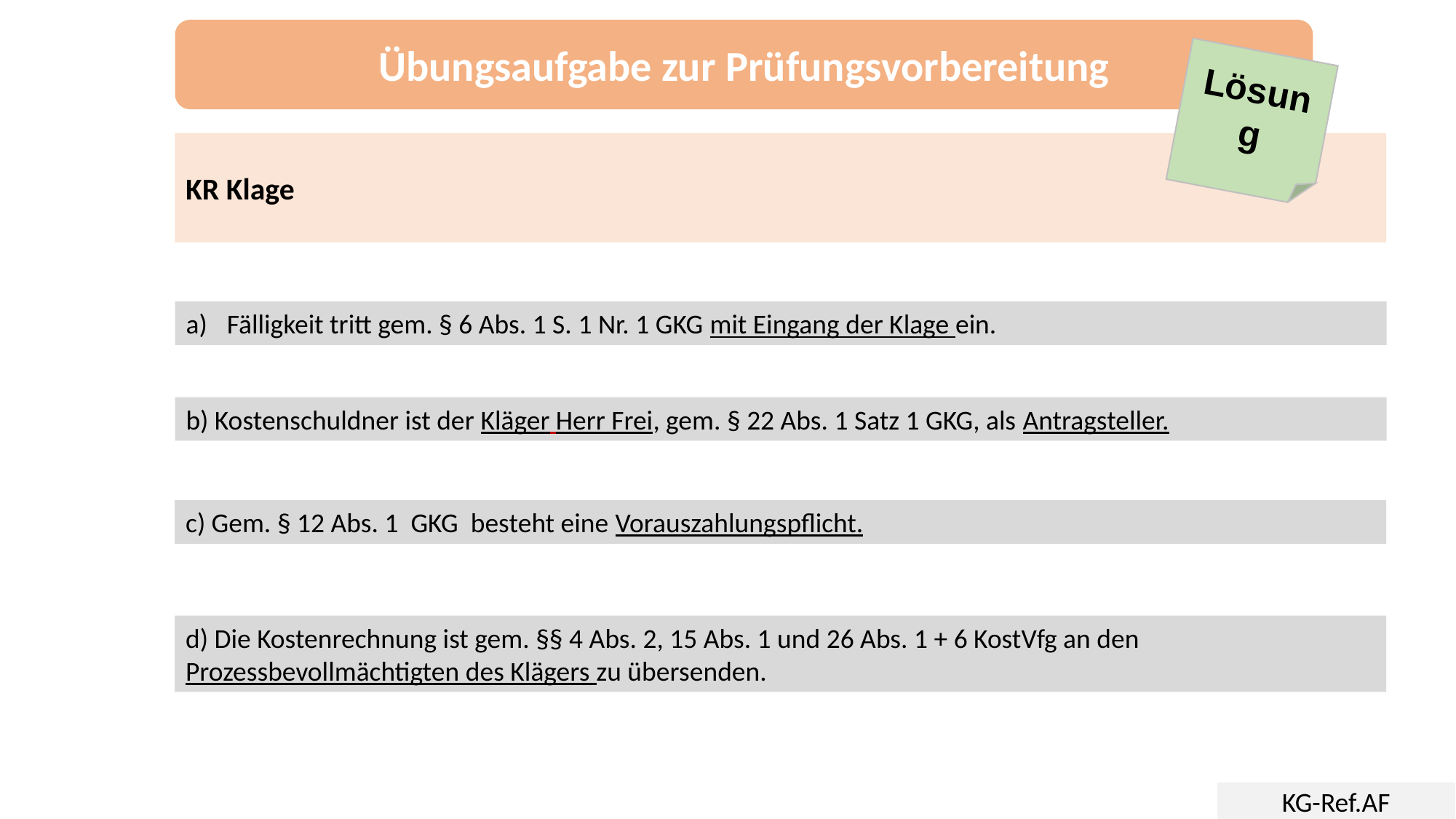

Übungsaufgabe zur Prüfungsvorbereitung
Lösung
KR Klage
Fälligkeit tritt gem. § 6 Abs. 1 S. 1 Nr. 1 GKG mit Eingang der Klage ein.
b) Kostenschuldner ist der Kläger Herr Frei, gem. § 22 Abs. 1 Satz 1 GKG, als Antragsteller.
c) Gem. § 12 Abs. 1  GKG  besteht eine Vorauszahlungspflicht.
d) Die Kostenrechnung ist gem. §§ 4 Abs. 2, 15 Abs. 1 und 26 Abs. 1 + 6 KostVfg an den Prozessbevollmächtigten des Klägers zu übersenden.
KG-Ref.AF